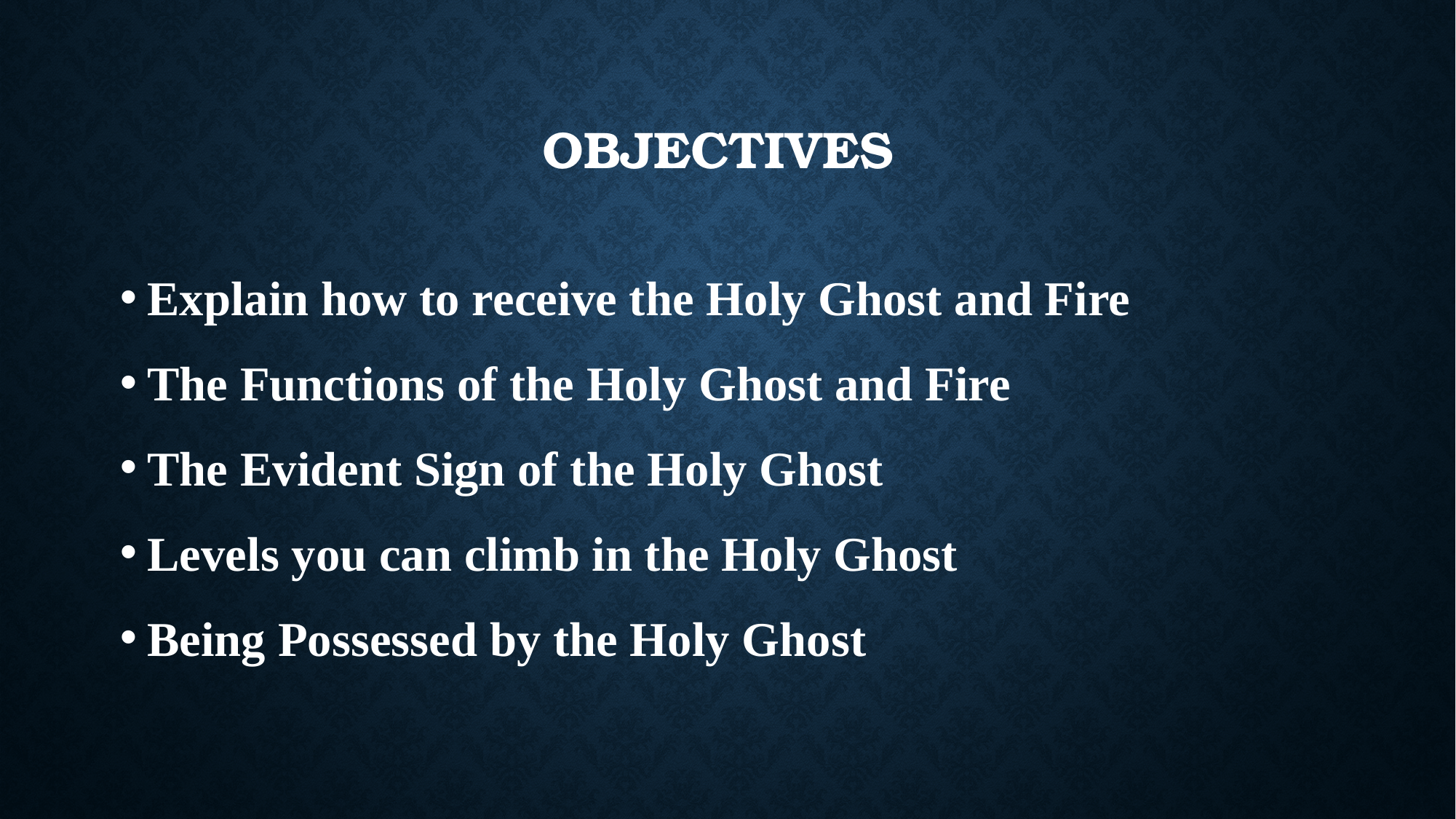

# Objectives
Explain how to receive the Holy Ghost and Fire
The Functions of the Holy Ghost and Fire
The Evident Sign of the Holy Ghost
Levels you can climb in the Holy Ghost
Being Possessed by the Holy Ghost